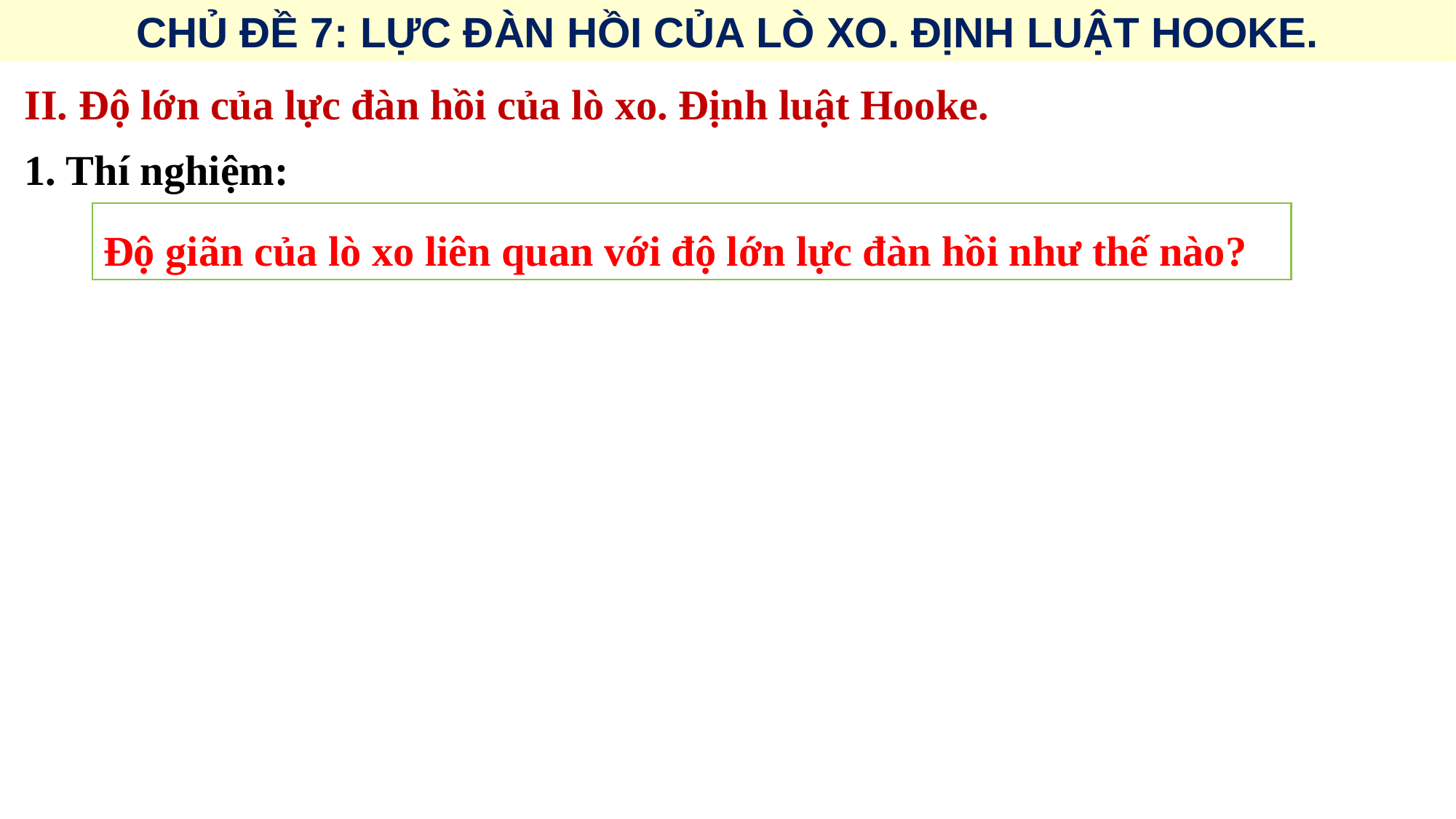

CHỦ ĐỀ 7: LỰC ĐÀN HỒI CỦA LÒ XO. ĐỊNH LUẬT HOOKE.
II. Độ lớn của lực đàn hồi của lò xo. Định luật Hooke.
1. Thí nghiệm:
Độ giãn của lò xo liên quan với độ lớn lực đàn hồi như thế nào?